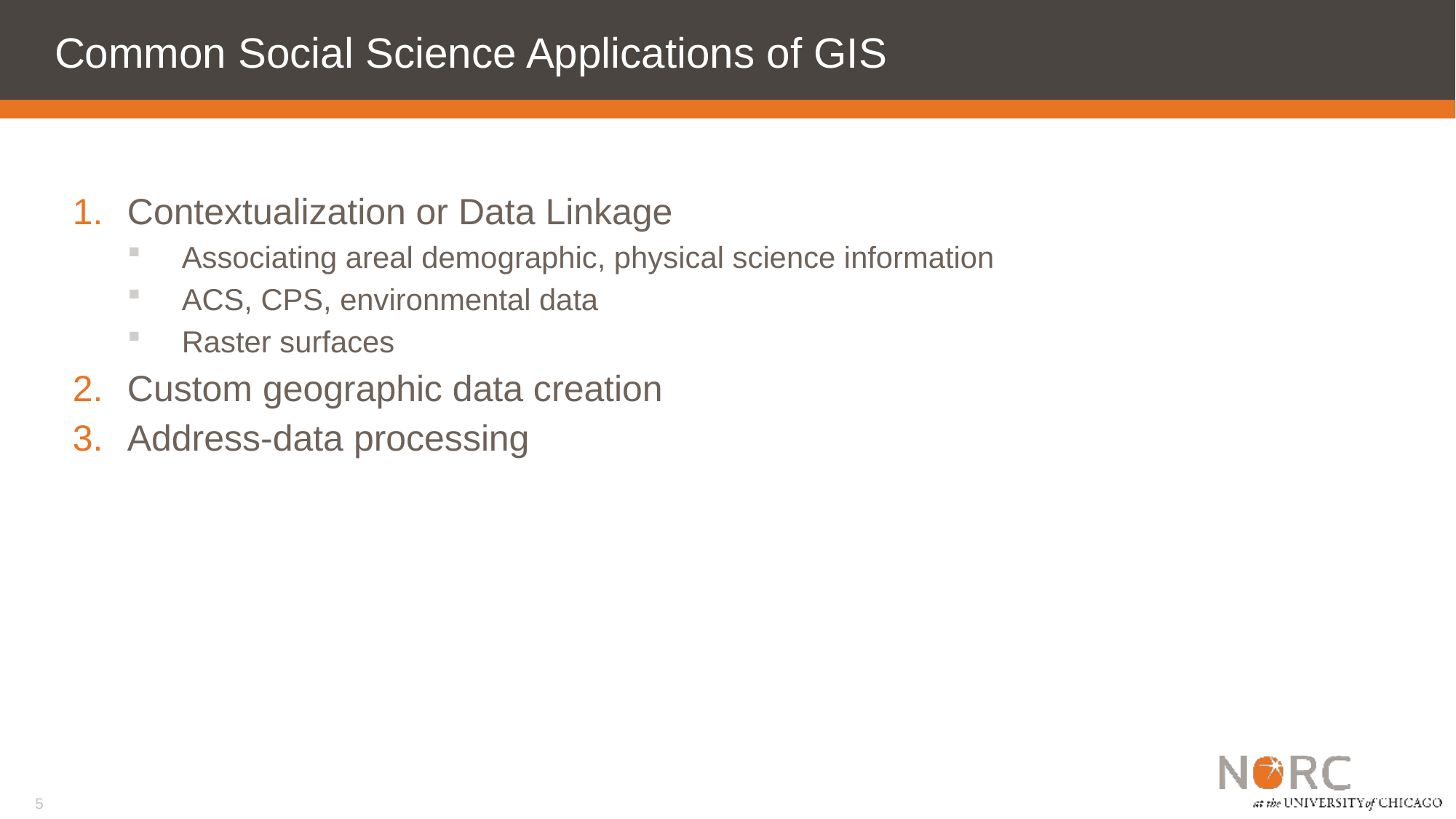

# Common Social Science Applications of GIS
Contextualization or Data Linkage
Associating areal demographic, physical science information
ACS, CPS, environmental data
Raster surfaces
Custom geographic data creation
Address-data processing